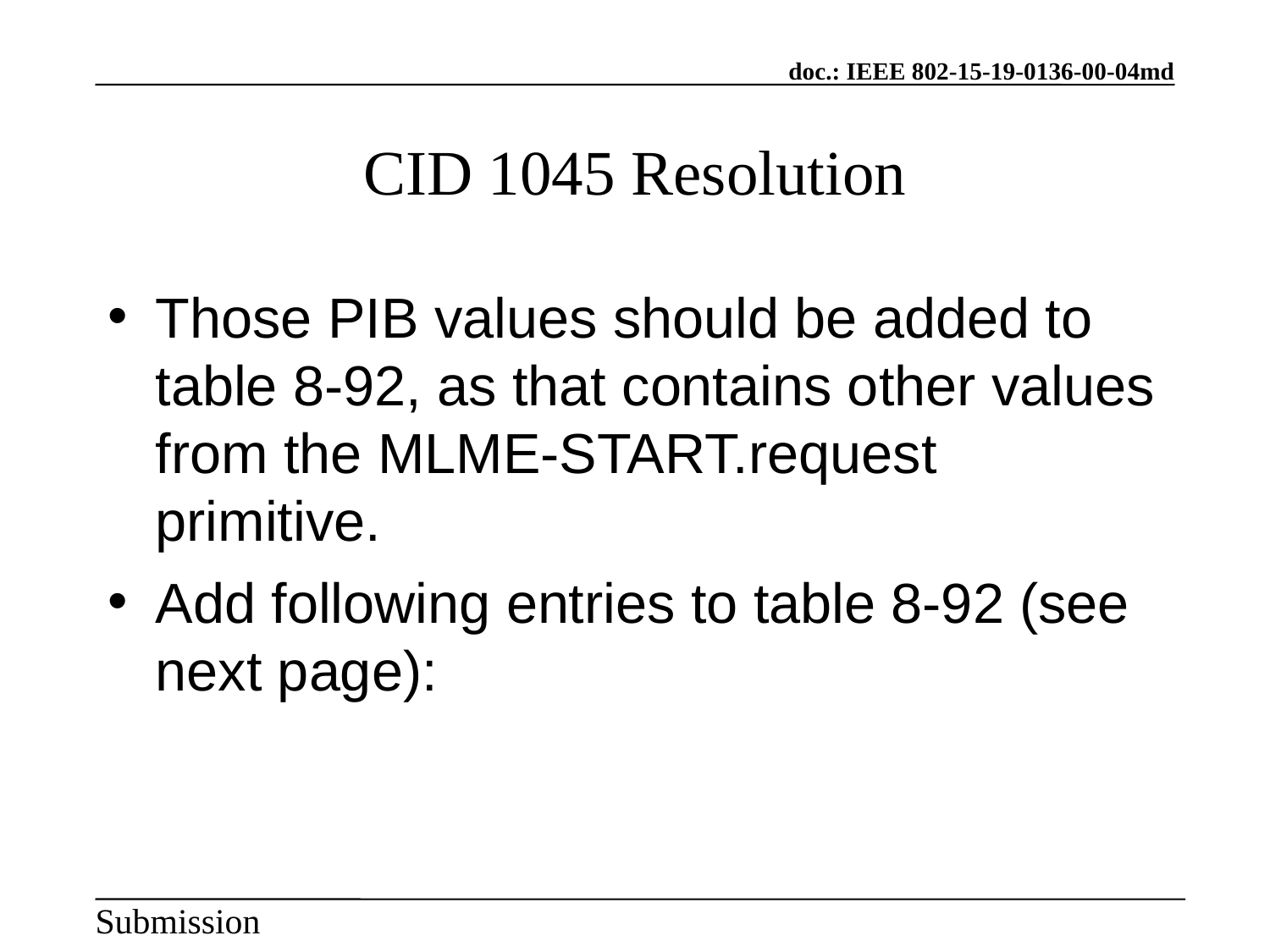

CID 1045 Resolution
Those PIB values should be added to table 8-92, as that contains other values from the MLME-START.request primitive.
Add following entries to table 8-92 (see next page):